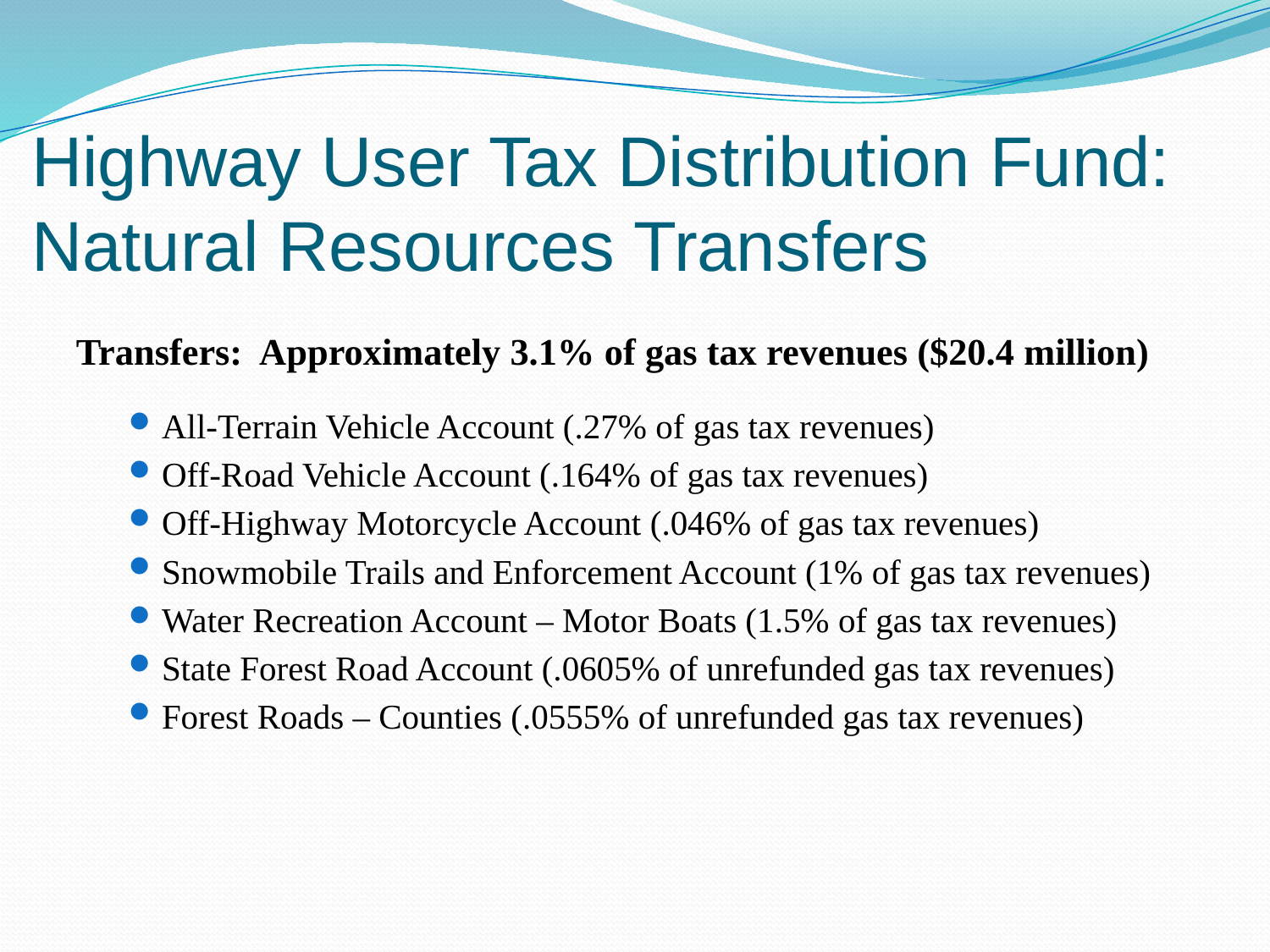

# Highway User Tax Distribution Fund:  Natural Resources Transfers

Transfers:  Approximately 3.1% of gas tax revenues ($20.4 million)

All-Terrain Vehicle Account (.27% of gas tax revenues)
Off-Road Vehicle Account (.164% of gas tax revenues)
Off-Highway Motorcycle Account (.046% of gas tax revenues)
Snowmobile Trails and Enforcement Account (1% of gas tax revenues)
Water Recreation Account – Motor Boats (1.5% of gas tax revenues)
State Forest Road Account (.0605% of unrefunded gas tax revenues)
Forest Roads – Counties (.0555% of unrefunded gas tax revenues)